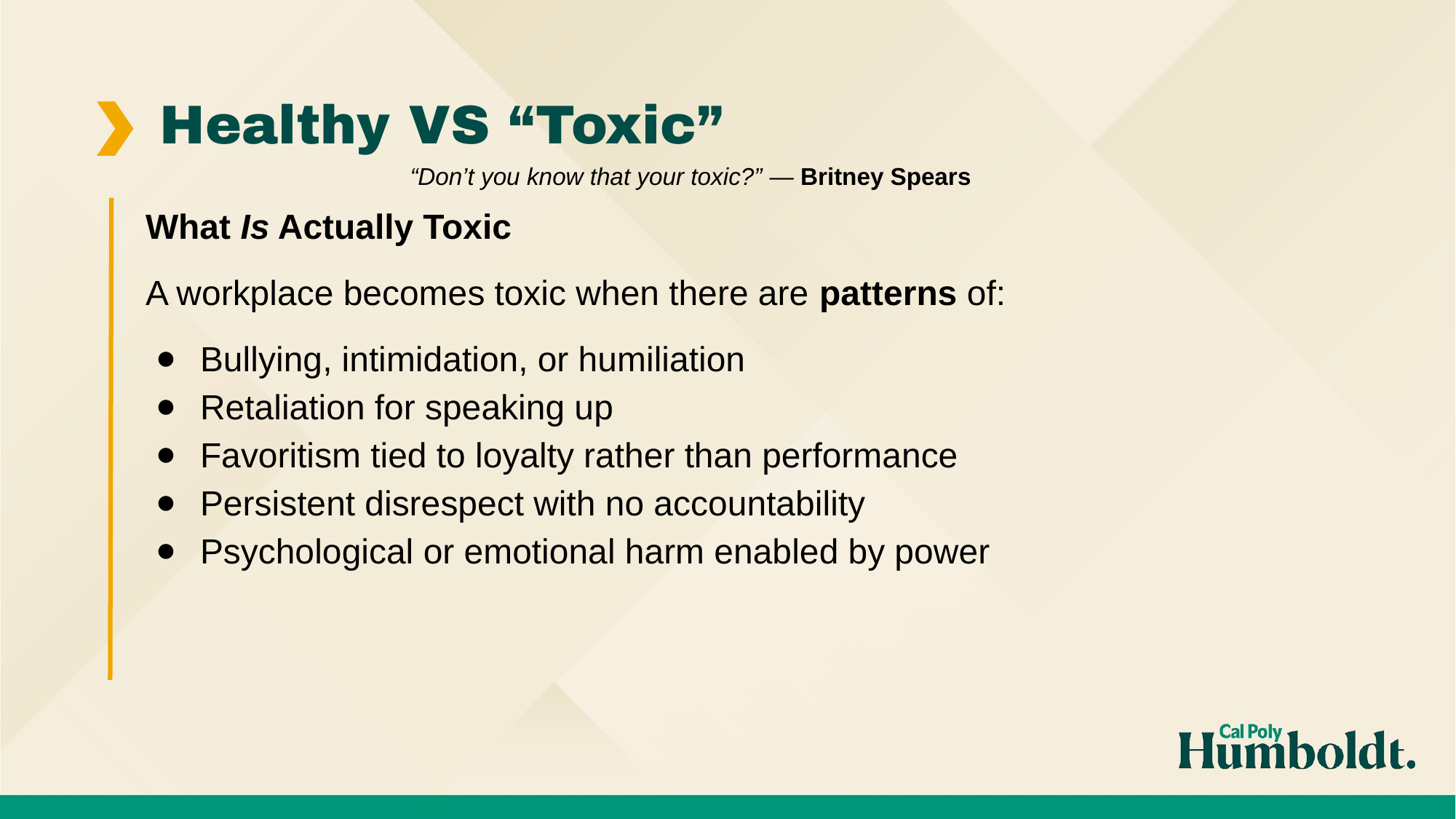

Healthy VS “Toxic”

“Don’t you know that your toxic?” — Britney Spears
What Is Actually Toxic
A workplace becomes toxic when there are patterns of:
Bullying, intimidation, or humiliation
Retaliation for speaking up
Favoritism tied to loyalty rather than performance
Persistent disrespect with no accountability
Psychological or emotional harm enabled by power